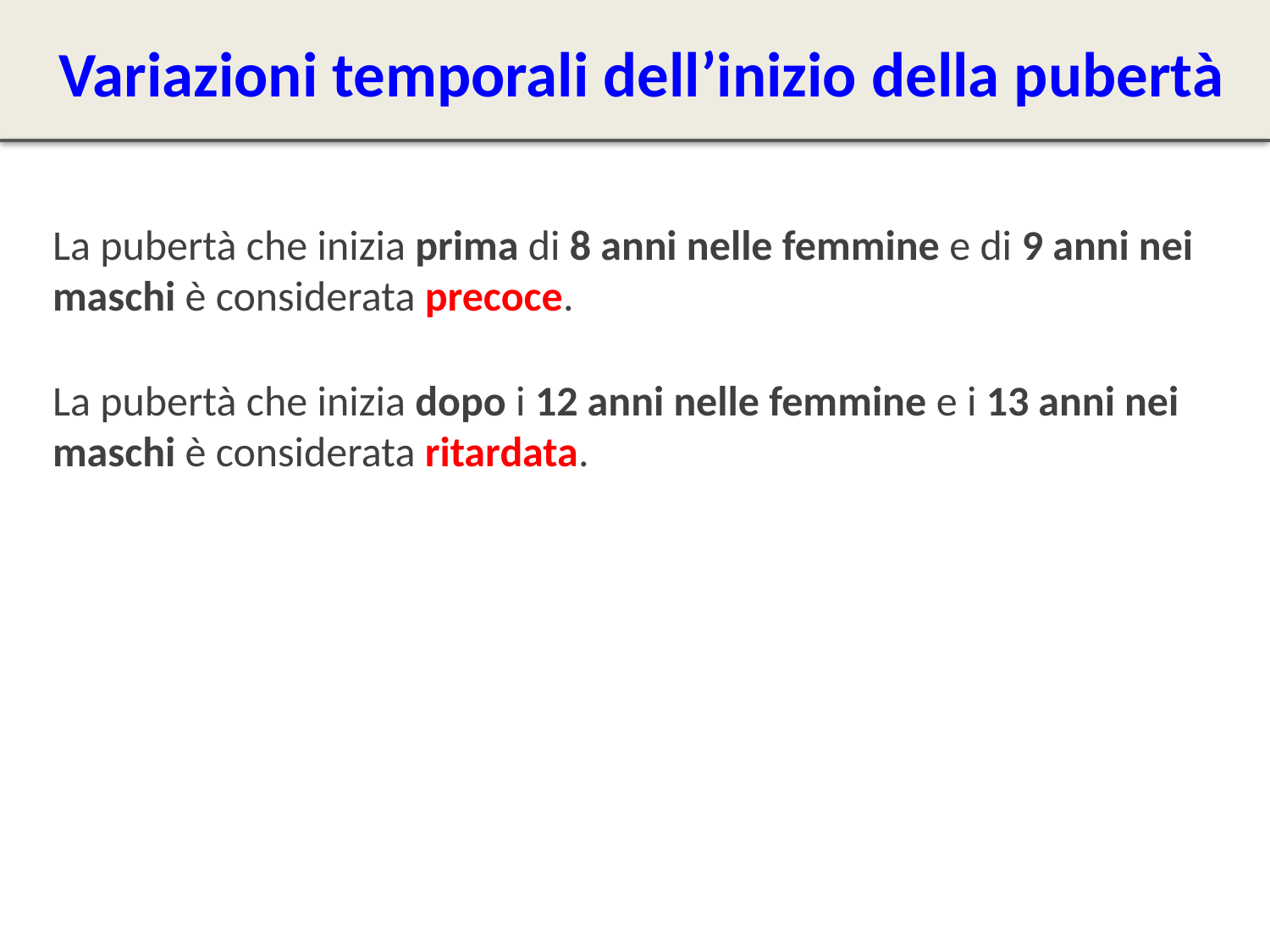

Variazioni temporali dell’inizio della pubertà
La pubertà che inizia prima di 8 anni nelle femmine e di 9 anni nei maschi è considerata precoce.
La pubertà che inizia dopo i 12 anni nelle femmine e i 13 anni nei maschi è considerata ritardata.